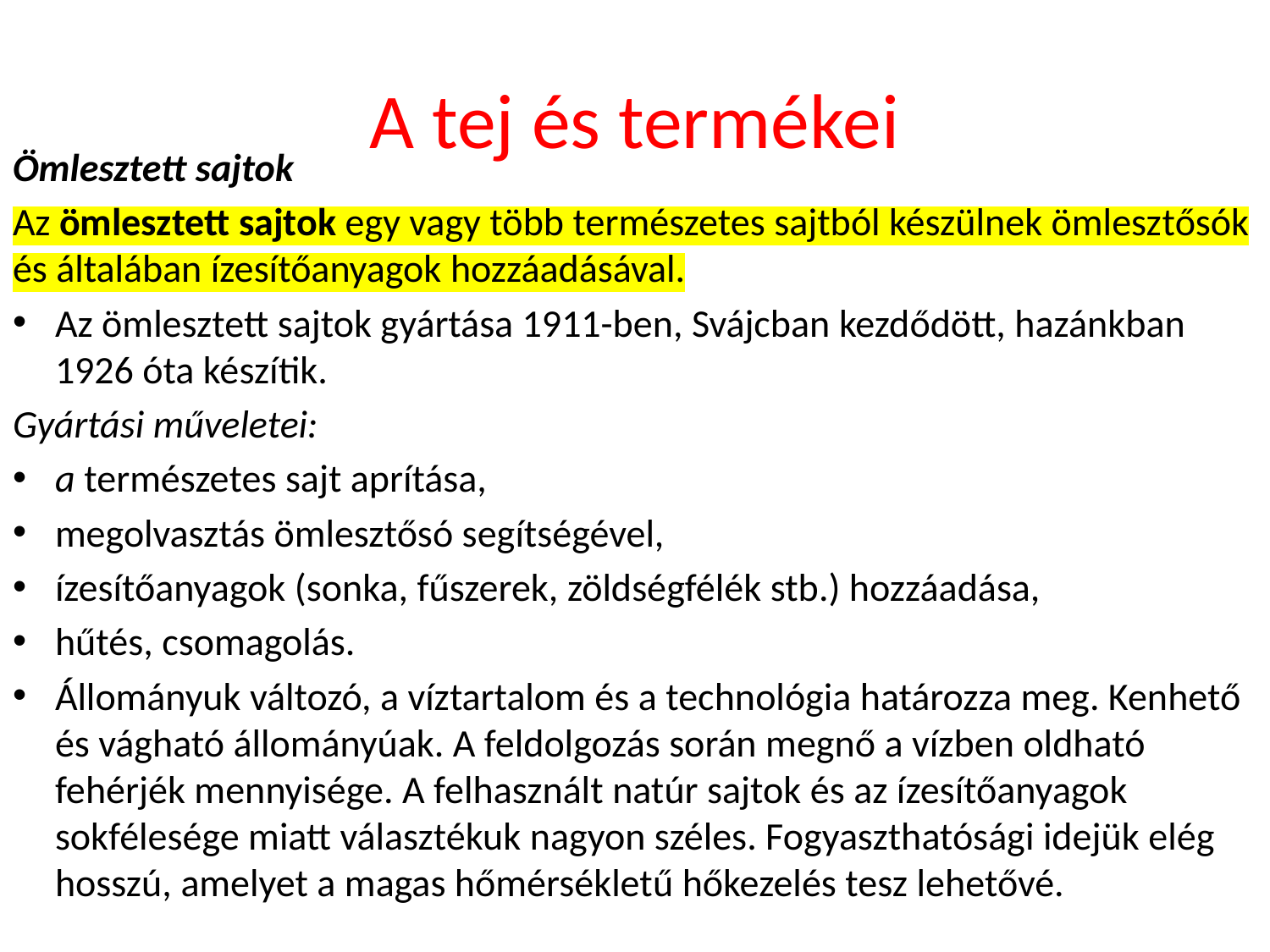

# A tej és termékei
Ömlesztett sajtok
Az ömlesztett sajtok egy vagy több természetes sajtból készülnek ömlesz­tősók és általában ízesítőanyagok hozzáadásával.
Az ömlesztett sajtok gyártása 1911-ben, Svájcban kezdődött, hazánkban 1926 óta ké­szítik.
Gyártási műveletei:
a természetes sajt aprítása,
megolvasztás ömlesztősó segítségével,
ízesítőanyagok (sonka, fűszerek, zöldségfélék stb.) hozzáadása,
hűtés, csomagolás.
Állományuk változó, a víztartalom és a technológia határozza meg. Kenhető és vág­ható állományúak. A feldolgozás során megnő a vízben oldható fehérjék mennyisége. A felhasznált natúr sajtok és az ízesítőanyagok sokfélesége miatt választékuk nagyon széles. Fogyaszthatósági idejük elég hosszú, amelyet a magas hőmérsékletű hőkezelés tesz lehetővé.